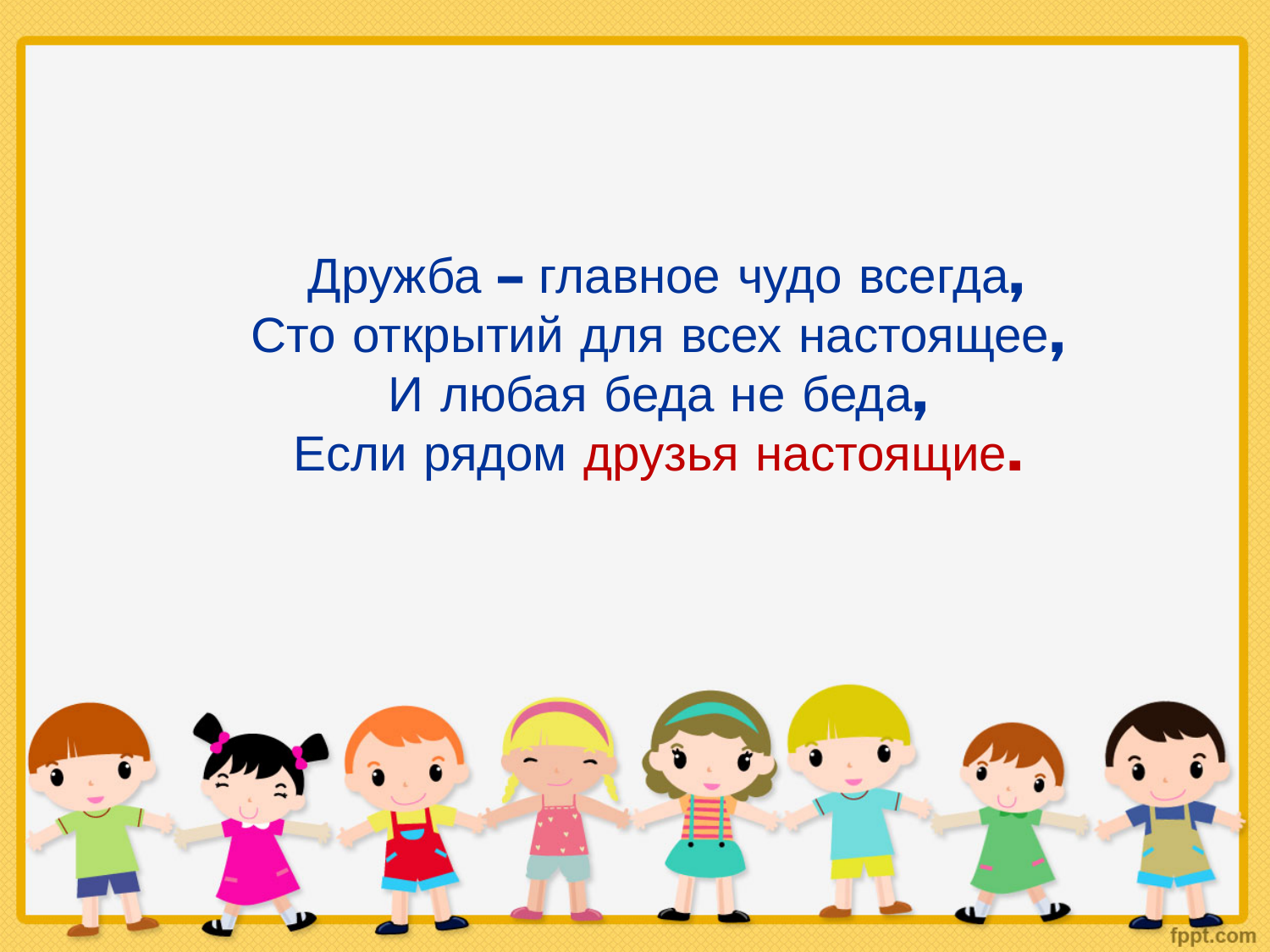

Дружба – главное чудо всегда,
Сто открытий для всех настоящее,
И любая беда не беда,
Если рядом друзья настоящие.